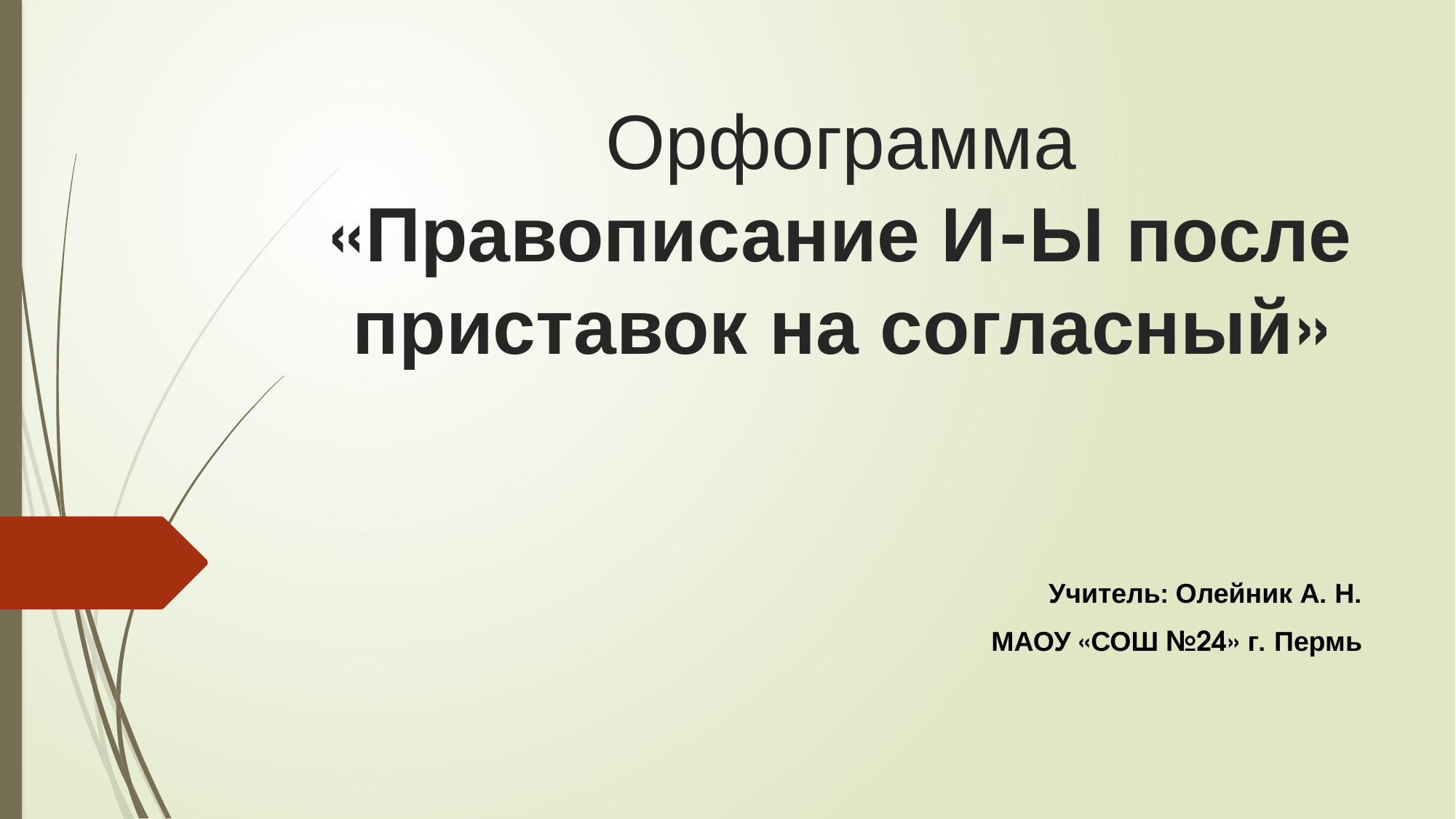

# Орфограмма «Правописание И-Ы после приставок на согласный»
Учитель: Олейник А. Н.
МАОУ «СОШ №24» г. Пермь